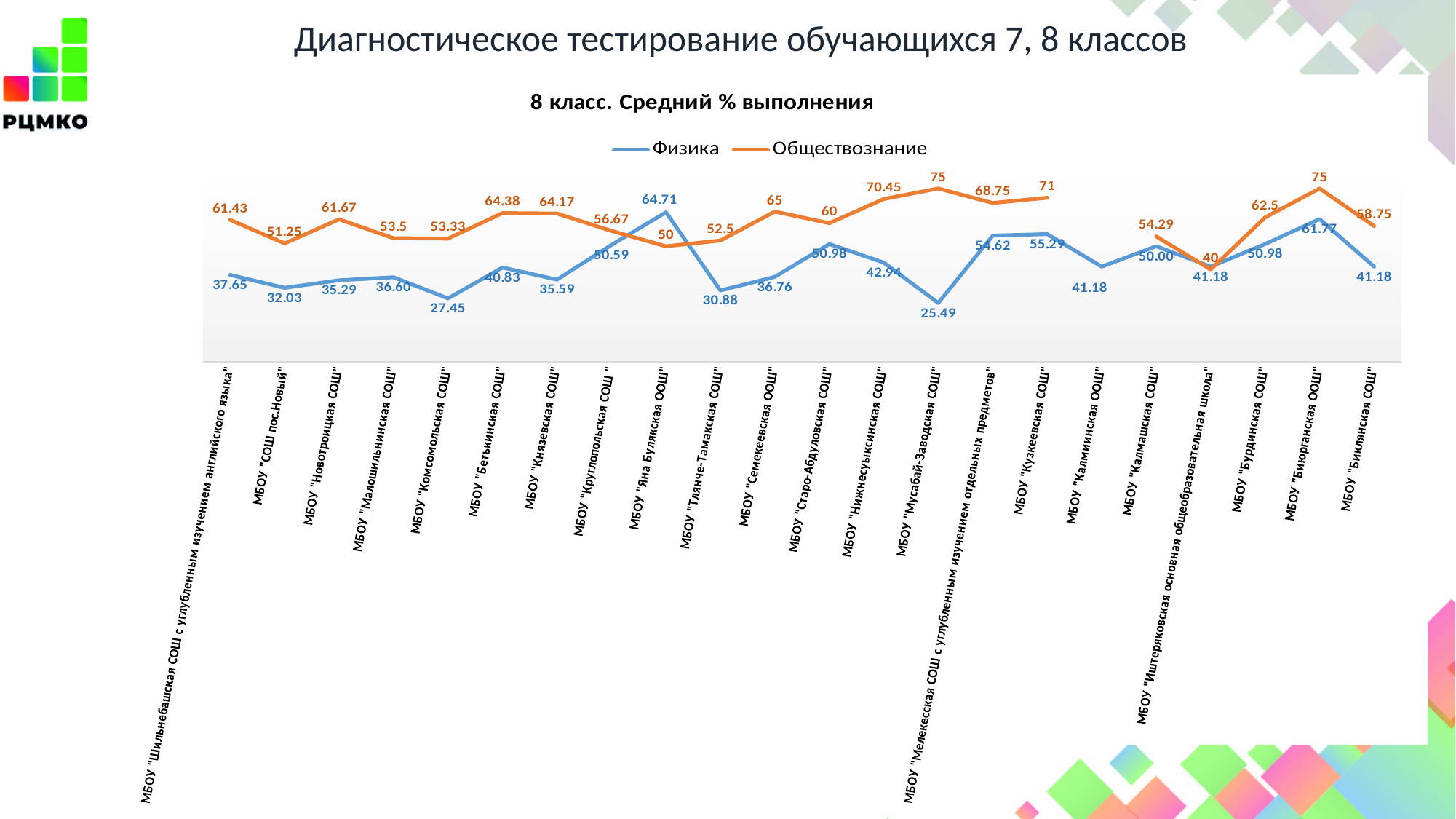

Диагностическое тестирование обучающихся 7, 8 классов

### Chart: 8 класс. Средний % выполнения

| Category | Физика | Обществознание |
|---|---|---|
| МБОУ "Шильнебашская СОШ с углубленным изучением английского языка" | 37.65 | 61.43 |
| МБОУ "СОШ пос.Новый" | 32.03 | 51.25 |
| МБОУ "Новотроицкая СОШ" | 35.29 | 61.67 |
| МБОУ "Малошильнинская СОШ" | 36.6 | 53.5 |
| МБОУ "Комсомольская СОШ" | 27.45 | 53.33 |
| МБОУ "Бетькинская СОШ" | 40.83 | 64.38 |
| МБОУ "Князевская СОШ" | 35.59 | 64.17 |
| МБОУ "Круглопольская СОШ " | 50.59 | 56.67 |
| МБОУ "Яна Булякская ООШ" | 64.71 | 50.0 |
| МБОУ "Тлянче-Тамакская СОШ" | 30.88 | 52.5 |
| МБОУ "Семекеевская ООШ" | 36.76 | 65.0 |
| МБОУ "Старо-Абдуловская СОШ" | 50.98 | 60.0 |
| МБОУ "Нижнесуыксинская СОШ" | 42.94 | 70.45 |
| МБОУ "Мусабай-Заводская СОШ" | 25.49 | 75.0 |
| МБОУ "Мелекесская СОШ с углубленным изучением отдельных предметов" | 54.62 | 68.75 |
| МБОУ "Кузкеевская СОШ" | 55.29 | 71.0 |
| МБОУ "Калмиинская ООШ" | 41.18 | None |
| МБОУ "Калмашская СОШ" | 50.0 | 54.29 |
| МБОУ "Иштеряковская основная общеобразовательная школа" | 41.18 | 40.0 |
| МБОУ "Бурдинская СОШ" | 50.98 | 62.5 |
| МБОУ "Биюрганская ООШ" | 61.77 | 75.0 |
| МБОУ "Биклянская СОШ" | 41.18 | 58.75 |